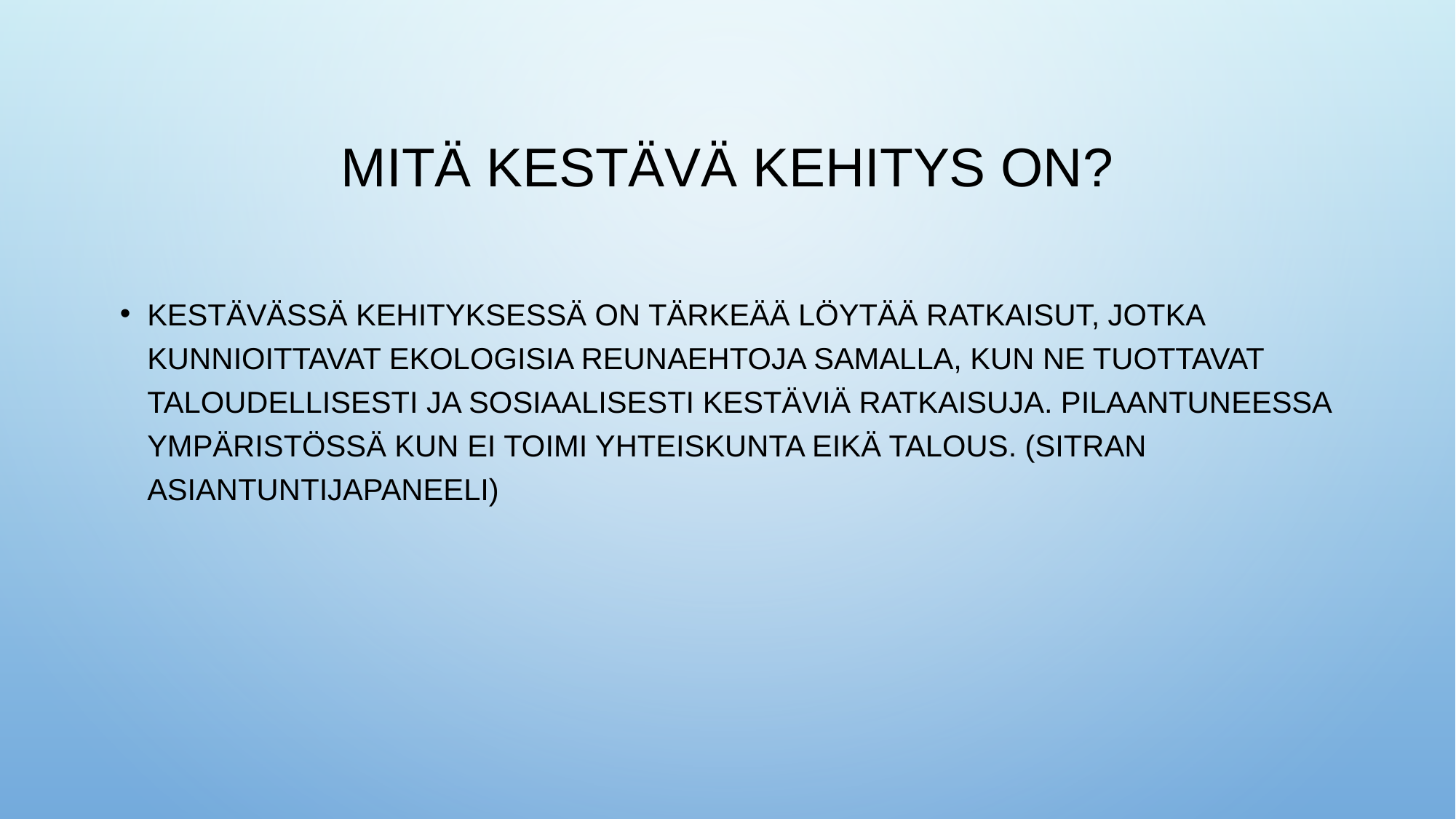

# Mitä kestävä kehitys on?
Kestävässä kehityksessä on tärkeää löytää ratkaisut, jotka kunnioittavat ekologisia reunaehtoja samalla, kun ne tuottavat taloudellisesti ja sosiaalisesti kestäviä ratkaisuja. Pilaantuneessa ympäristössä kun ei toimi yhteiskunta eikä talous. (Sitran asiantuntijapaneeli)